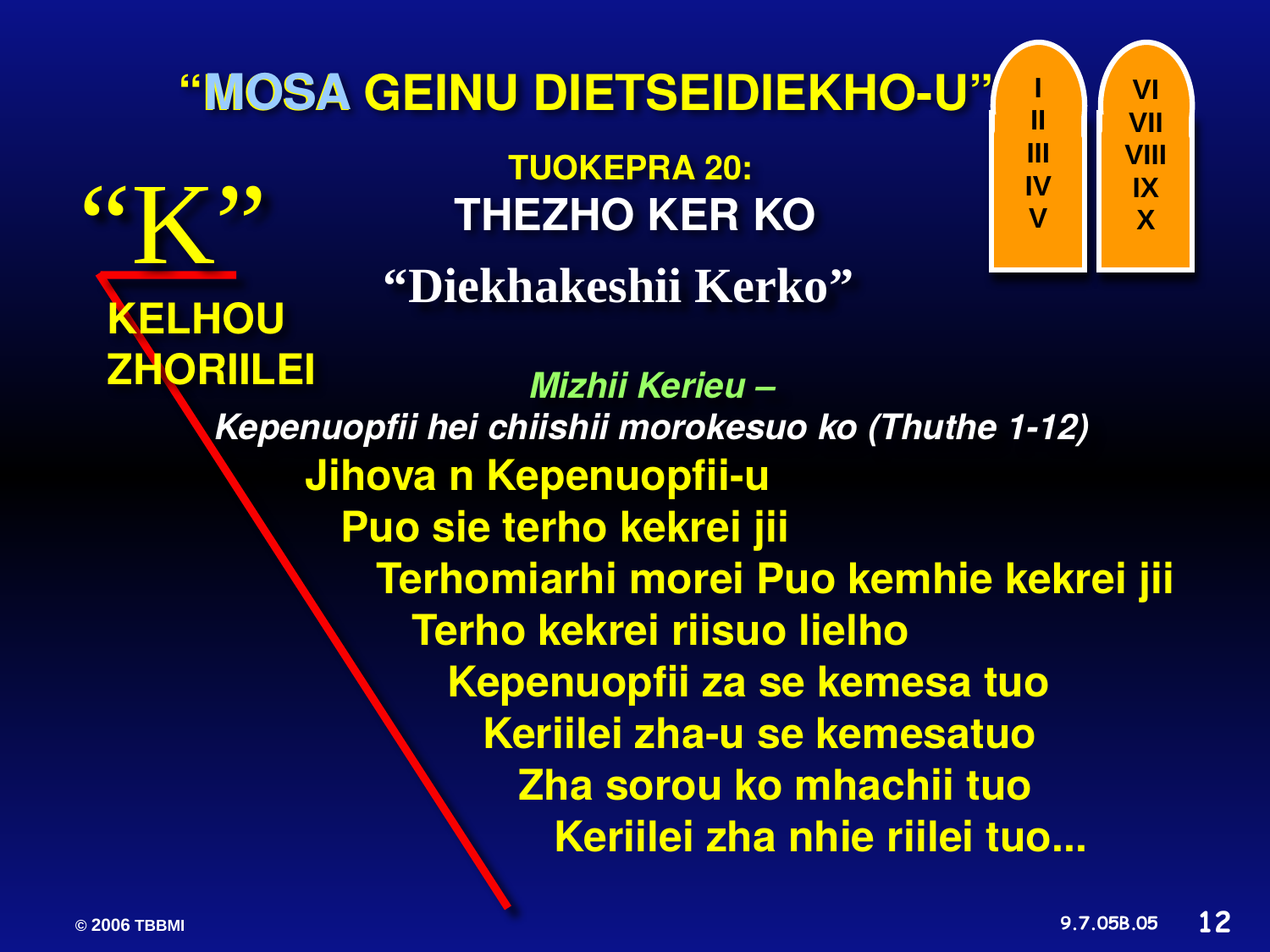

I
II
III
IV
V
VI
VII
VIII
IX
X

MOSA
“MOSA GEINU DIETSEIDIEKHO-U”
TUOKEPRA 20:
THEZHO KER KO
“K”
“Diekhakeshii Kerko”

KELHOU ZHORIILEI
 Mizhii Kerieu –
Kepenuopfii hei chiishii morokesuo ko (Thuthe 1-12)
Jihova n Kepenuopfii-u
   Puo sie terho kekrei jii
      Terhomiarhi morei Puo kemhie kekrei jii
         Terho kekrei riisuo lielho
            Kepenuopfii za se kemesa tuo
               Keriilei zha-u se kemesatuo
                  Zha sorou ko mhachii tuo
                     Keriilei zha nhie riilei tuo...
12

05